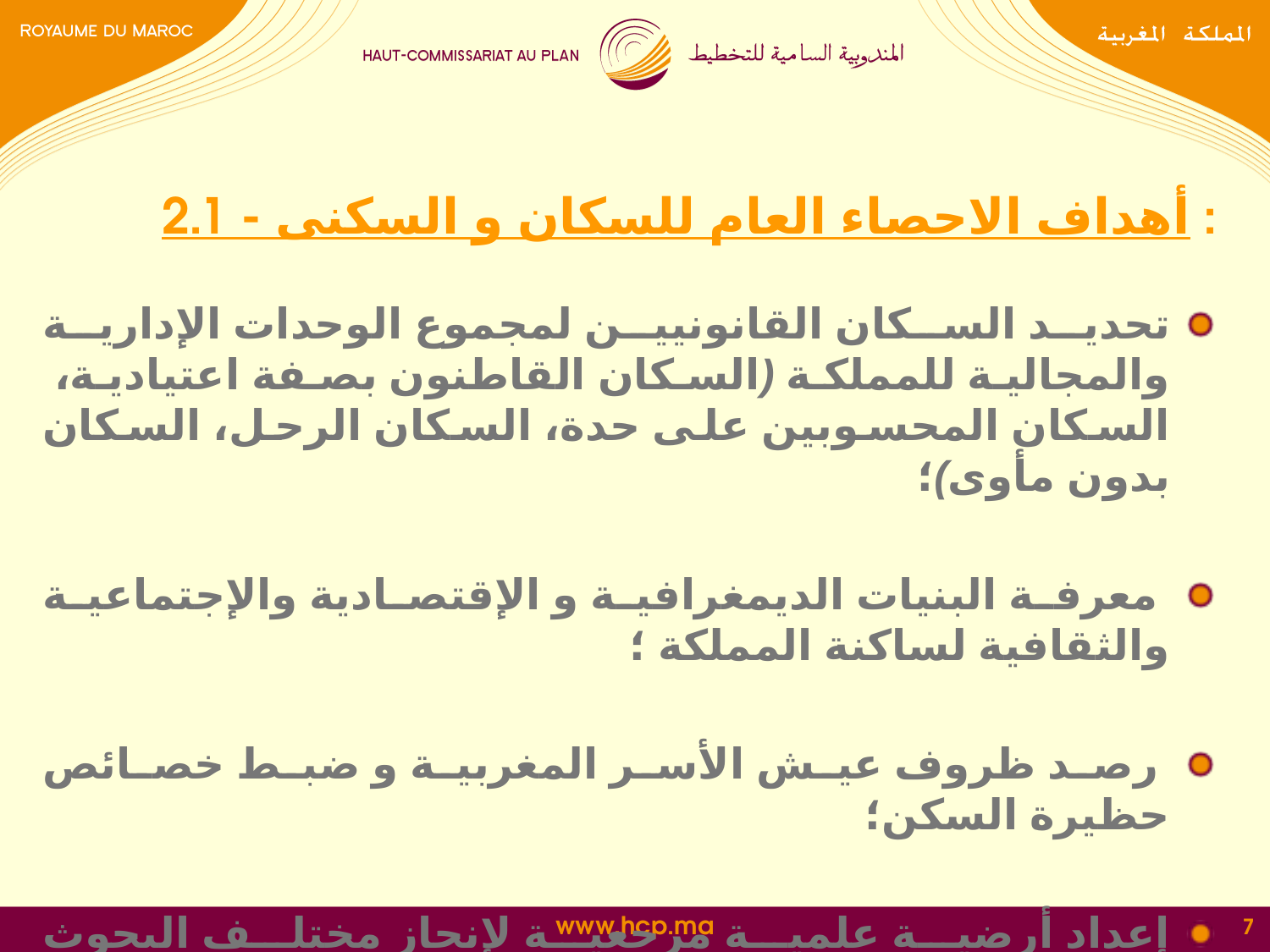

2.1 - أهداف الاحصاء العام للسكان و السكنى :

تحديد السكان القانونيين لمجموع الوحدات الإدارية والمجالية للمملكة (السكان القاطنون بصفة اعتيادية،  السكان المحسوبين على حدة، السكان الرحل، السكان بدون مأوى)؛

 معرفة البنيات الديمغرافية و الإقتصادية والإجتماعية والثقافية لساكنة المملكة ؛

 رصد ظروف عيش الأسر المغربية و ضبط خصائص حظيرة السكن؛

إعداد أرضية علمية مرجعية لإنجاز مختلف البحوث الميدانية ذات الصلة بالسكان و السكنى خلال فترة ما بين الإحصائين.

7